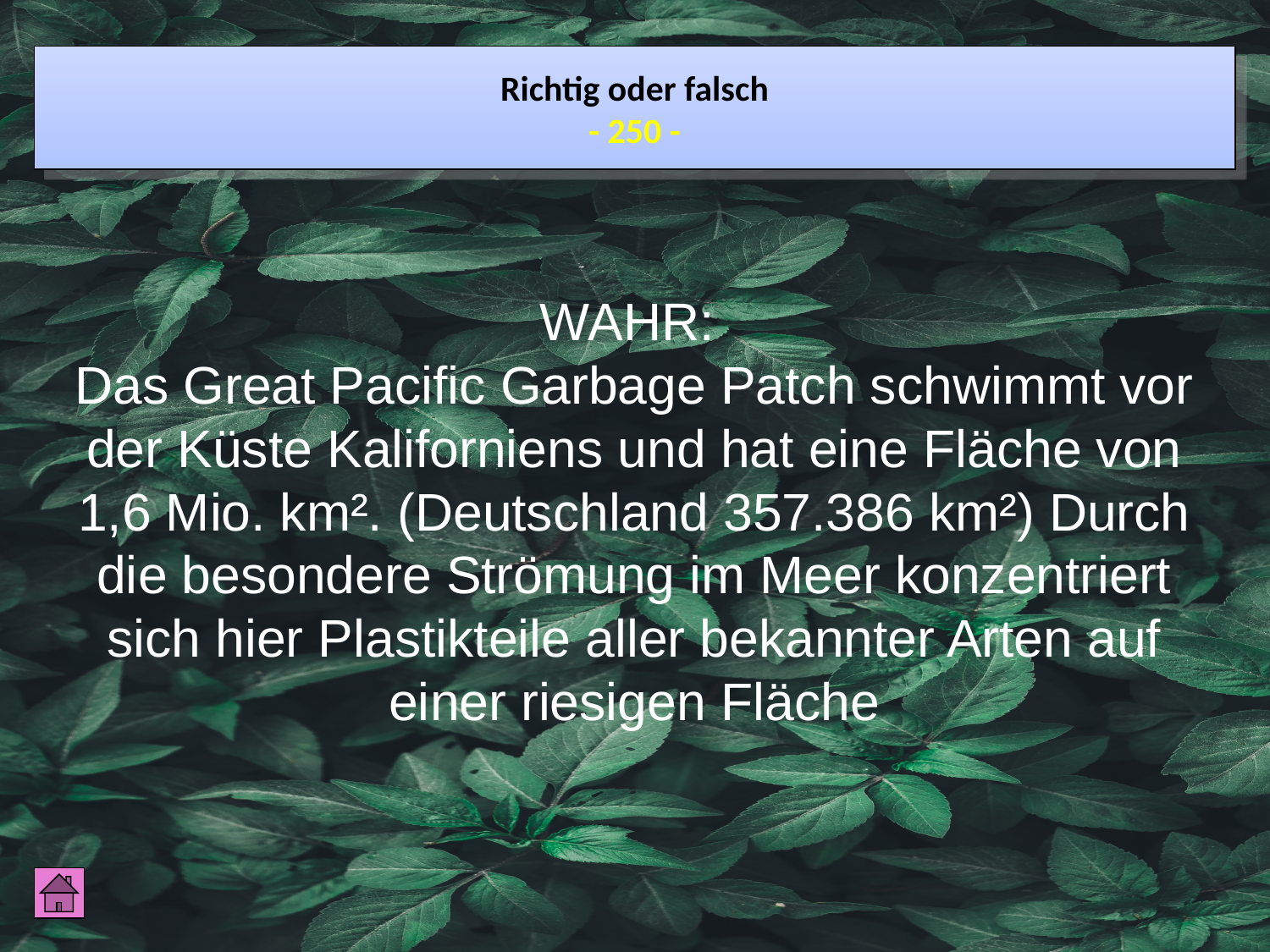

Richtig oder falsch
- 250 -
WAHR:
Das Great Pacific Garbage Patch schwimmt vor der Küste Kaliforniens und hat eine Fläche von 1,6 Mio. km². (Deutschland 357.386 km²) Durch die besondere Strömung im Meer konzentriert sich hier Plastikteile aller bekannter Arten auf einer riesigen Fläche